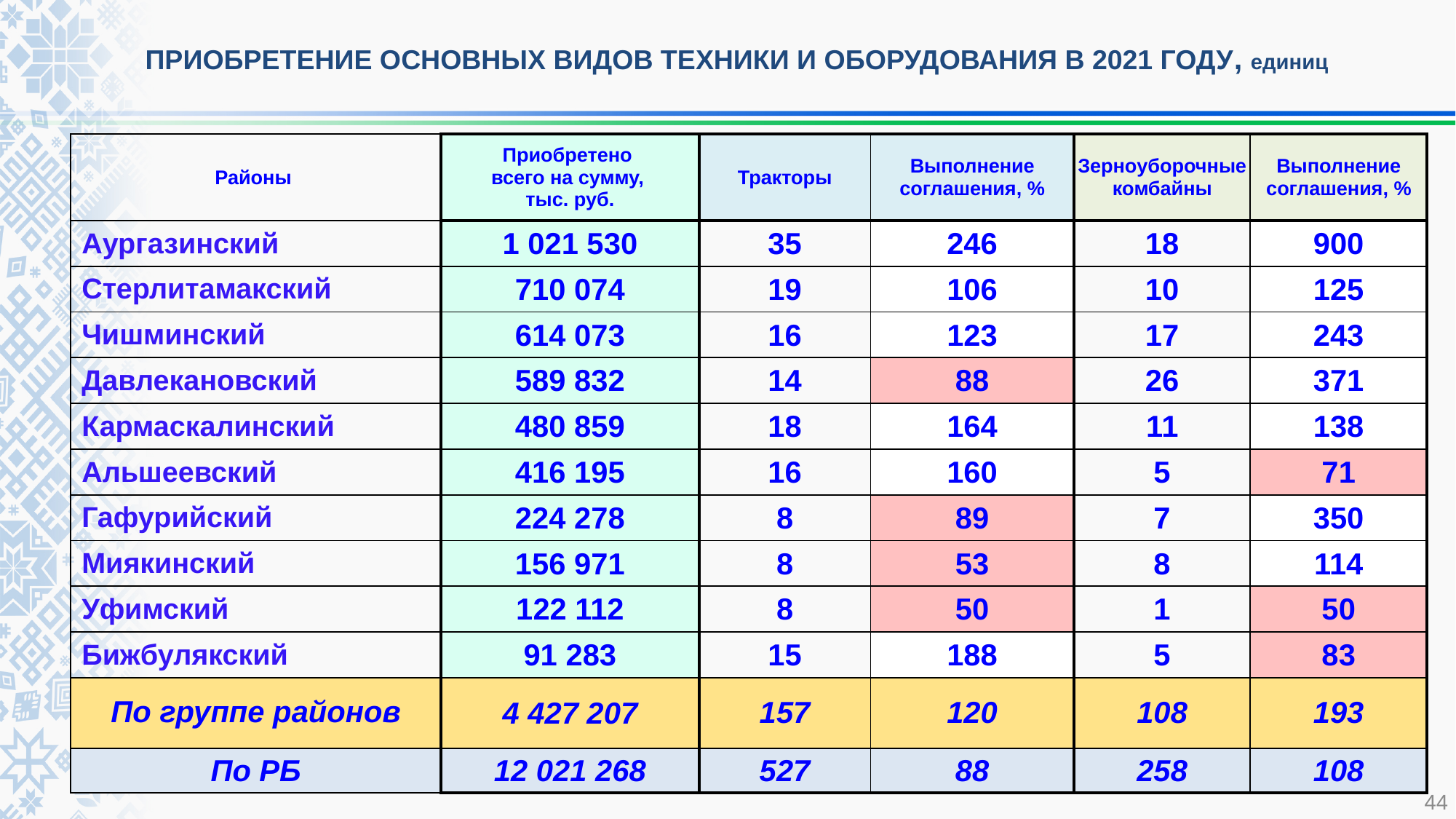

ПРИОБРЕТЕНИЕ ОСНОВНЫХ ВИДОВ ТЕХНИКИ И ОБОРУДОВАНИЯ В 2021 ГОДУ, единиц
| Районы | Приобретено всего на сумму, тыс. руб. | Тракторы | Выполнение соглашения, % | Зерноуборочные комбайны | Выполнение соглашения, % |
| --- | --- | --- | --- | --- | --- |
| Аургазинский | 1 021 530 | 35 | 246 | 18 | 900 |
| Стерлитамакский | 710 074 | 19 | 106 | 10 | 125 |
| Чишминский | 614 073 | 16 | 123 | 17 | 243 |
| Давлекановский | 589 832 | 14 | 88 | 26 | 371 |
| Кармаскалинский | 480 859 | 18 | 164 | 11 | 138 |
| Альшеевский | 416 195 | 16 | 160 | 5 | 71 |
| Гафурийский | 224 278 | 8 | 89 | 7 | 350 |
| Миякинский | 156 971 | 8 | 53 | 8 | 114 |
| Уфимский | 122 112 | 8 | 50 | 1 | 50 |
| Бижбулякский | 91 283 | 15 | 188 | 5 | 83 |
| По группе районов | 4 427 207 | 157 | 120 | 108 | 193 |
| По РБ | 12 021 268 | 527 | 88 | 258 | 108 |
44